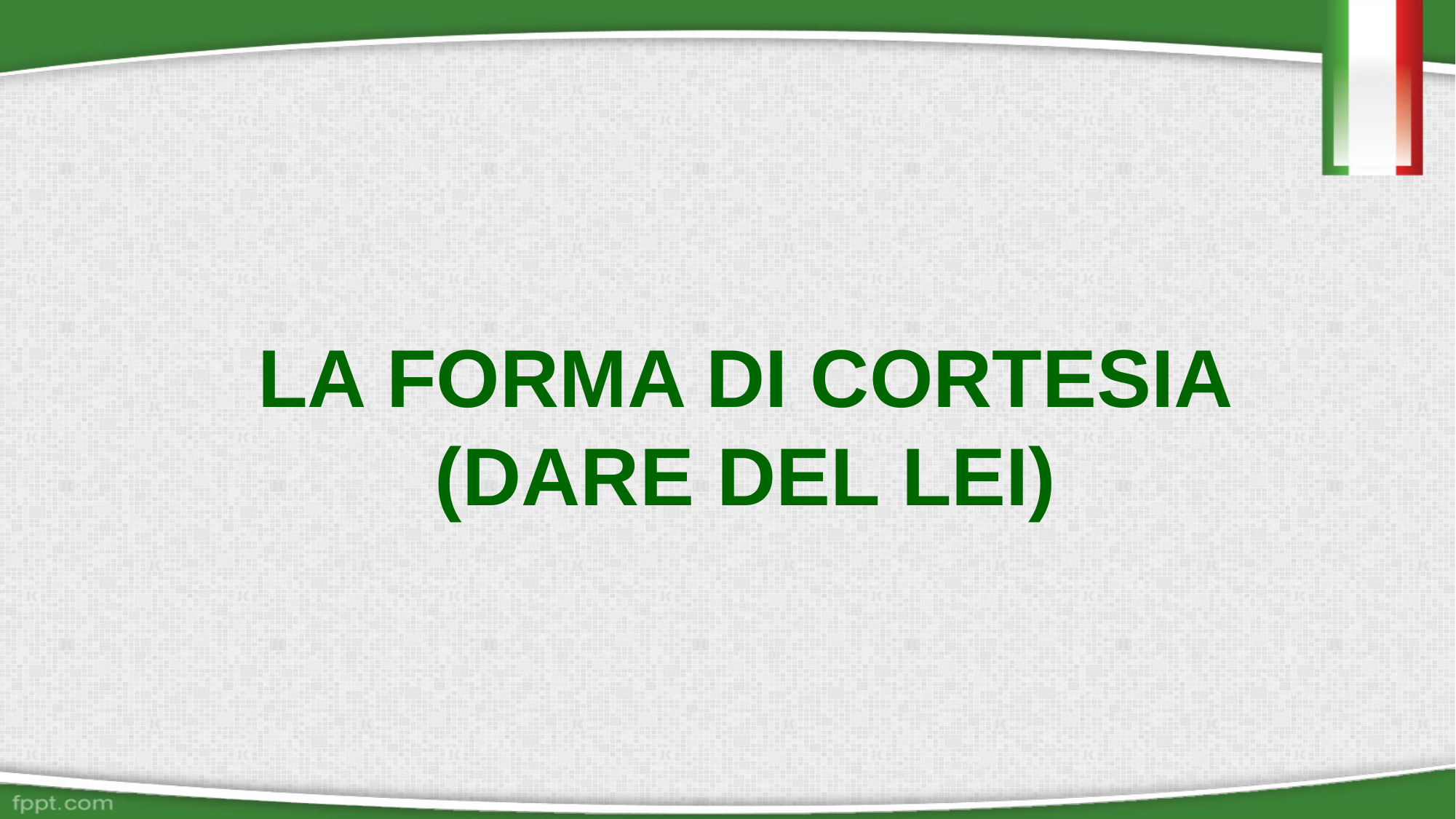

LA FORMA DI CORTESIA
(DARE DEL LEI)